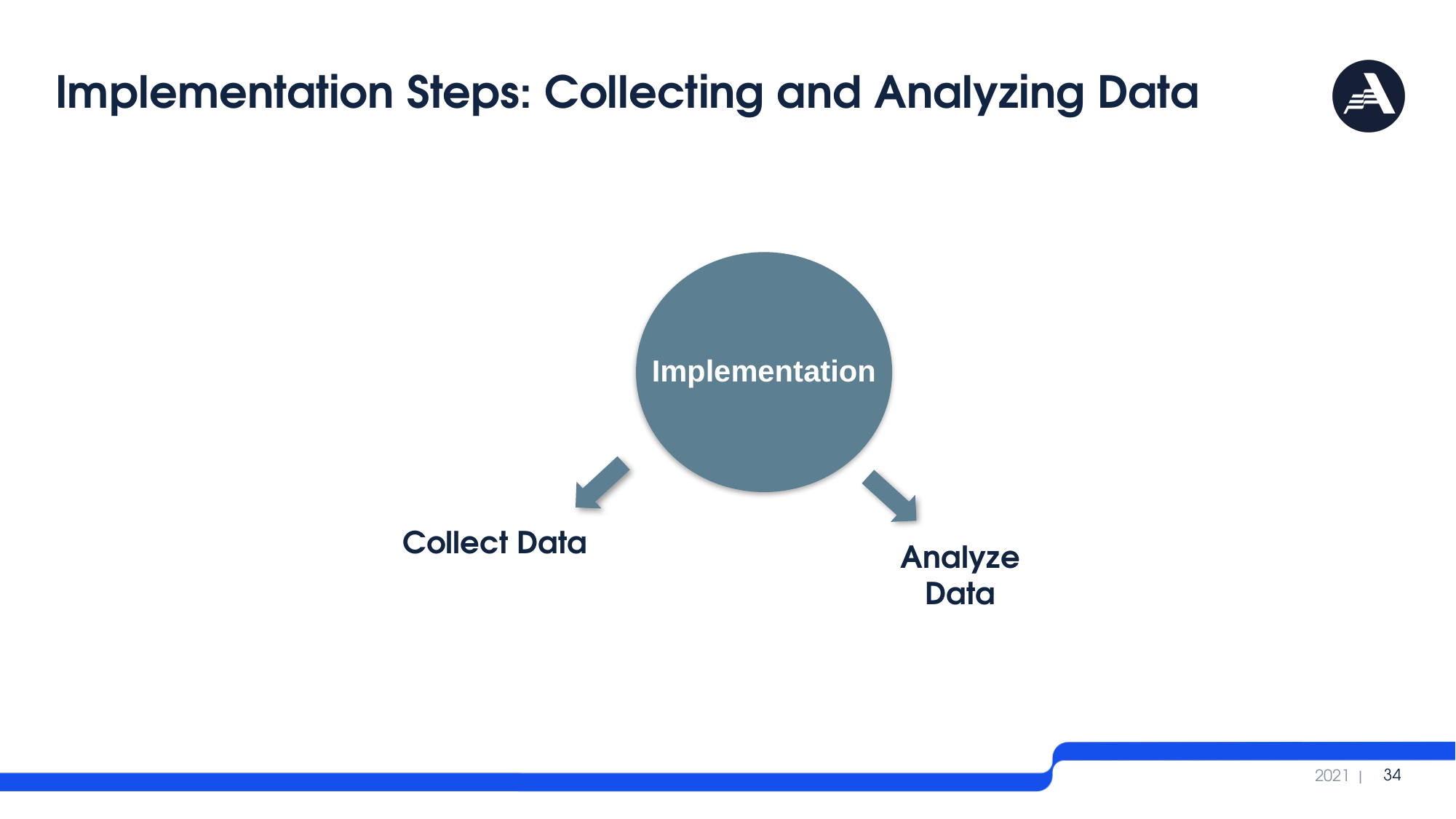

# Implementation Steps: Collecting and Analyzing Data

Implementation

Collect Data
Analyze Data
  34
2021  |